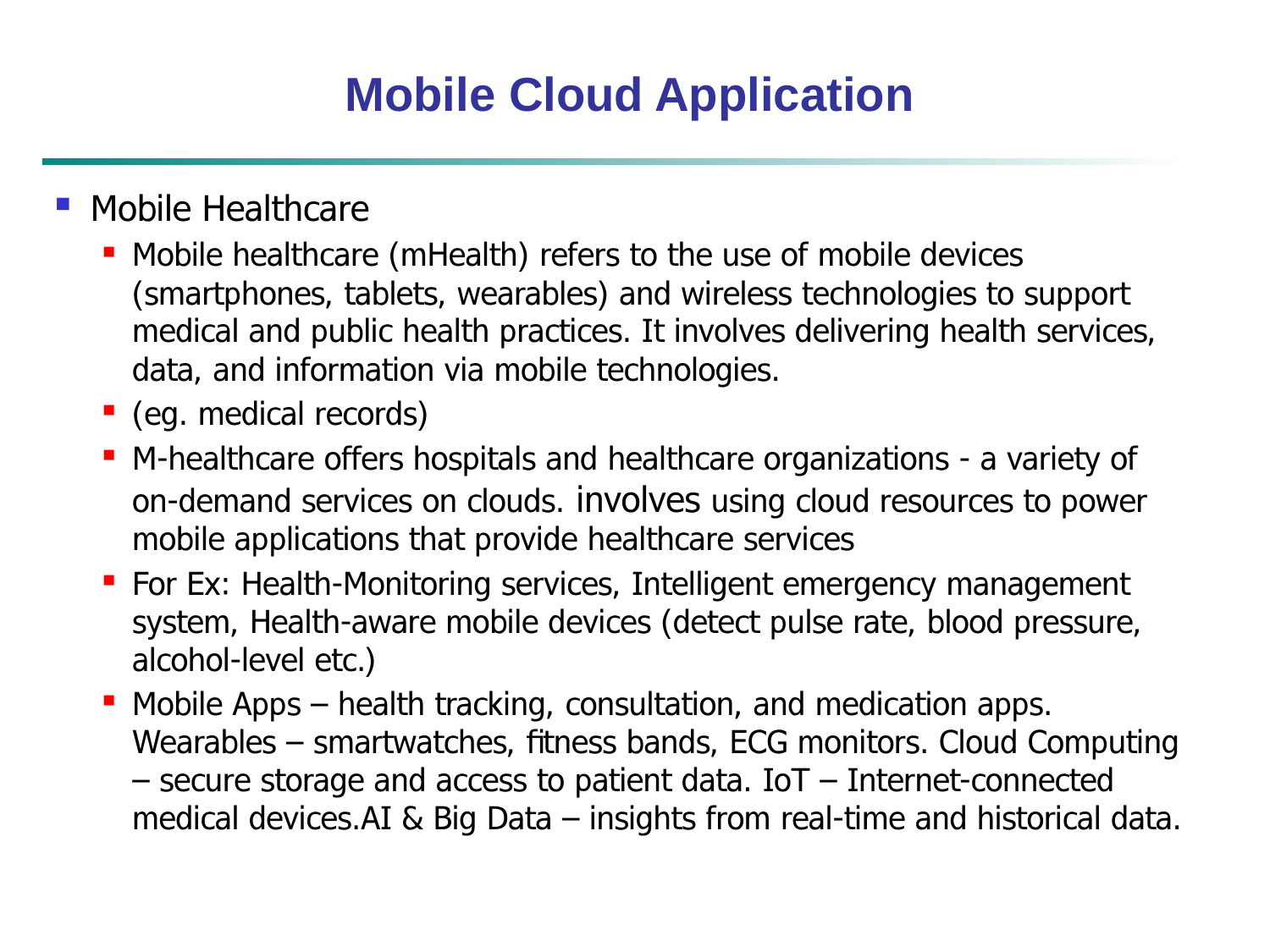

# Mobile Cloud Application
Mobile Healthcare
Mobile healthcare (mHealth) refers to the use of mobile devices (smartphones, tablets, wearables) and wireless technologies to support medical and public health practices. It involves delivering health services, data, and information via mobile technologies.
(eg. medical records)
M-healthcare offers hospitals and healthcare organizations - a variety of on-demand services on clouds. involves using cloud resources to power mobile applications that provide healthcare services
For Ex: Health-Monitoring services, Intelligent emergency management system, Health-aware mobile devices (detect pulse rate, blood pressure, alcohol-level etc.)
Mobile Apps – health tracking, consultation, and medication apps. Wearables – smartwatches, fitness bands, ECG monitors. Cloud Computing – secure storage and access to patient data. IoT – Internet-connected medical devices.AI & Big Data – insights from real-time and historical data.